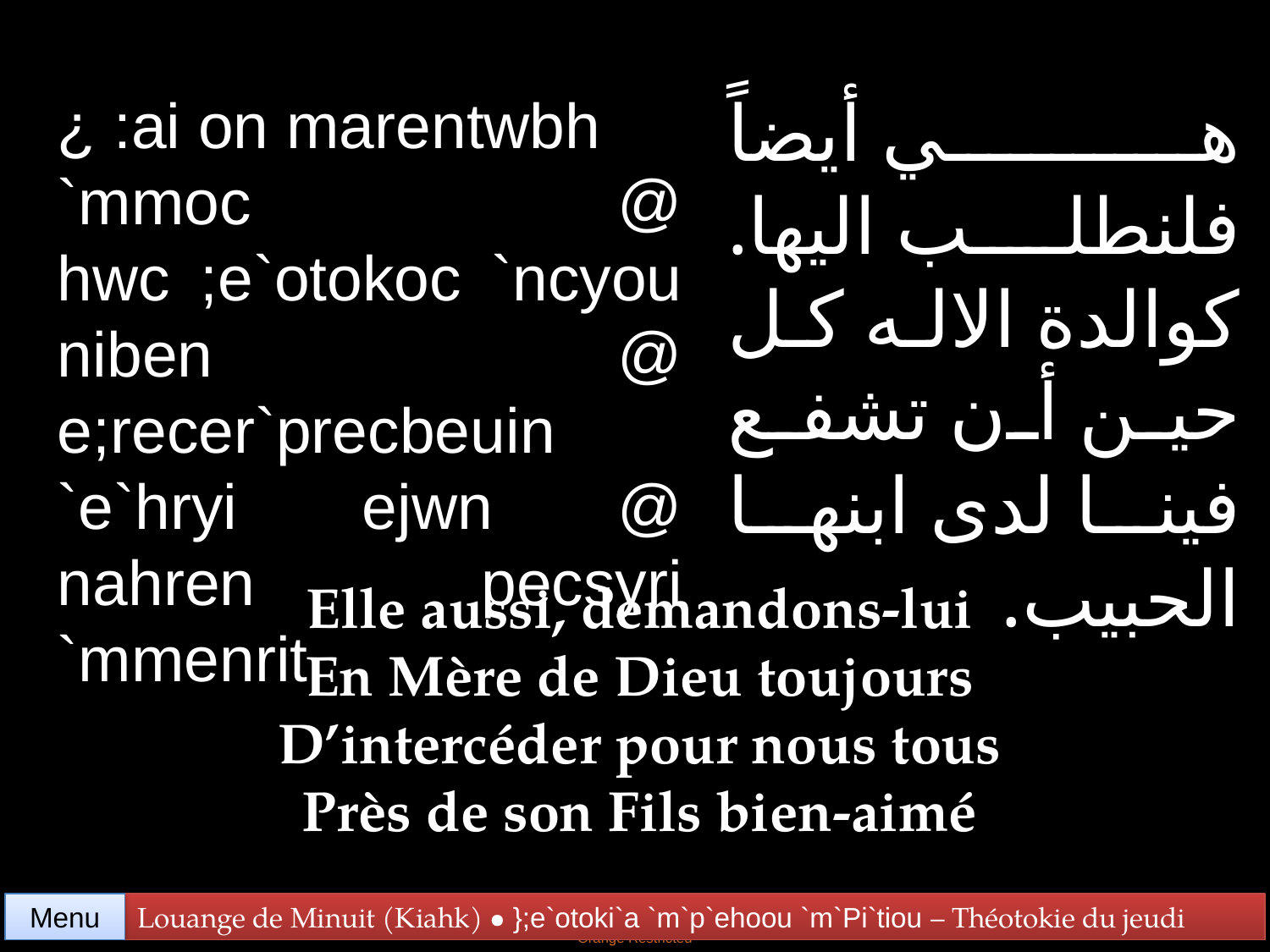

هي أيضاً فلنطلب اليها. كوالدة الاله كل حين أن تشفع فينا لدى ابنها الحبيب.
¿ :ai on marentwbh
`mmoc @ hwc ;e`otokoc `ncyou niben @ e;recer`precbeuin
`e`hryi ejwn @ nahren pecsyri `mmenrit.

Elle aussi, demandons-lui
En Mère de Dieu toujours
D’intercéder pour nous tous
Près de son Fils bien-aimé
Menu
Louange de Minuit (Kiahk) • };e`otoki`a `m`p`ehoou `m`Pi`tiou – Théotokie du jeudi